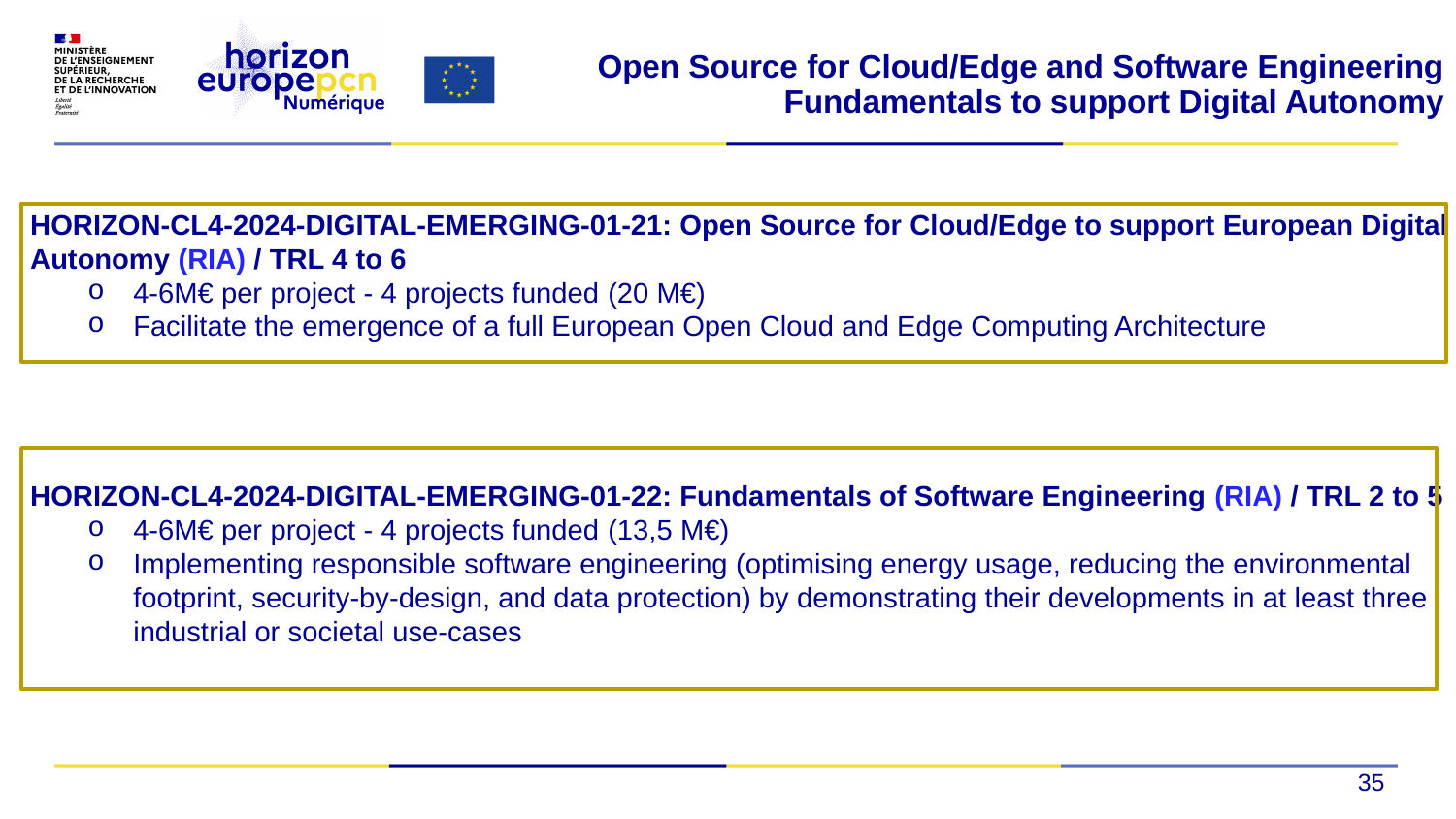

# Open Source for Cloud/Edge and Software Engineering Fundamentals to support Digital Autonomy

HORIZON-CL4-2024-DIGITAL-EMERGING-01-21: Open Source for Cloud/Edge to support European Digital Autonomy (RIA) / TRL 4 to 6
4-6M€ per project - 4 projects funded (20 M€)
Facilitate the emergence of a full European Open Cloud and Edge Computing Architecture

HORIZON-CL4-2024-DIGITAL-EMERGING-01-22: Fundamentals of Software Engineering (RIA) / TRL 2 to 5
4-6M€ per project - 4 projects funded (13,5 M€)
Implementing responsible software engineering (optimising energy usage, reducing the environmental footprint, security-by-design, and data protection) by demonstrating their developments in at least three industrial or societal use-cases

35